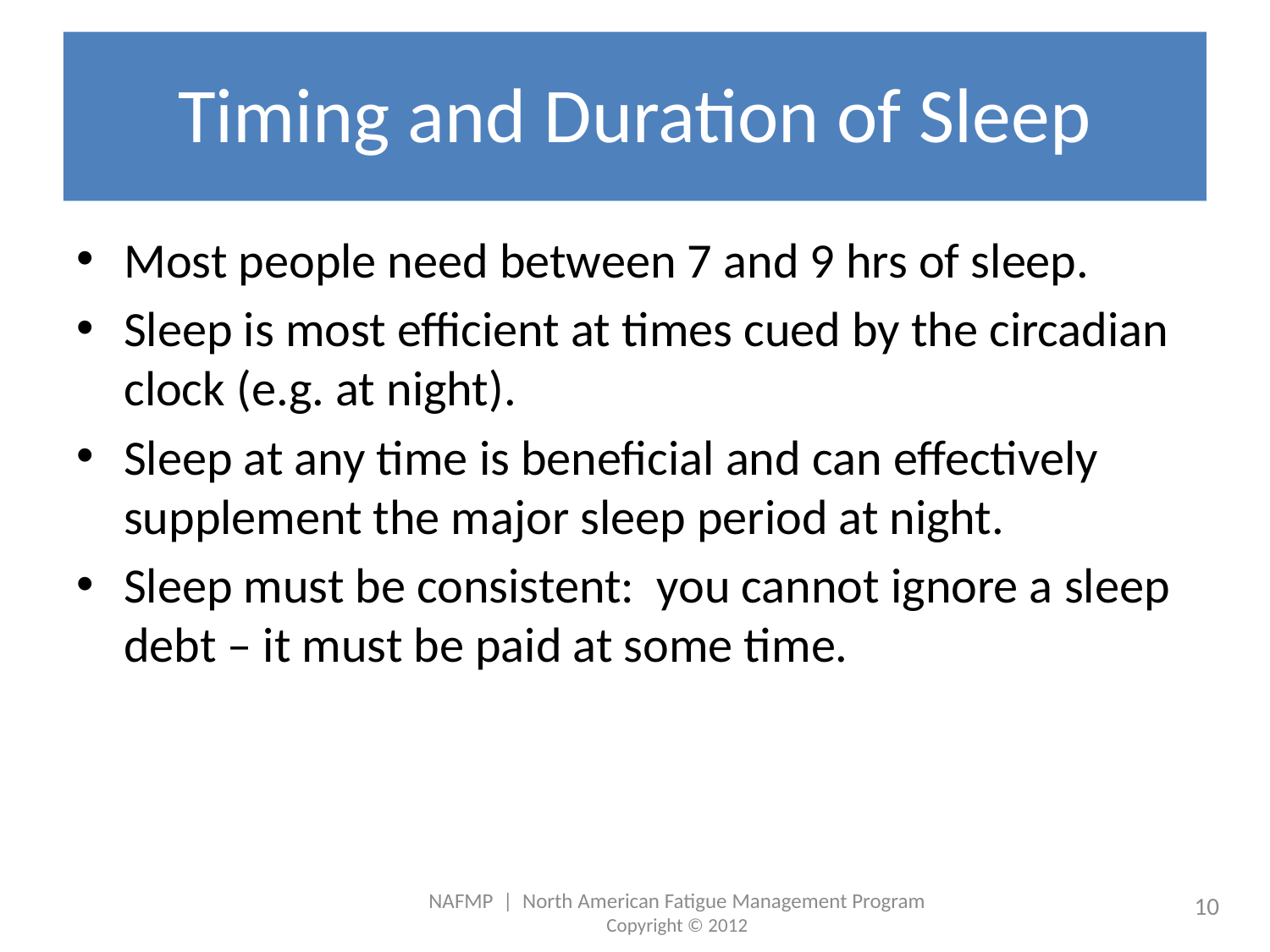

# Timing and Duration of Sleep
Most people need between 7 and 9 hrs of sleep.
Sleep is most efficient at times cued by the circadian clock (e.g. at night).
Sleep at any time is beneficial and can effectively supplement the major sleep period at night.
Sleep must be consistent:  you cannot ignore a sleep debt – it must be paid at some time.